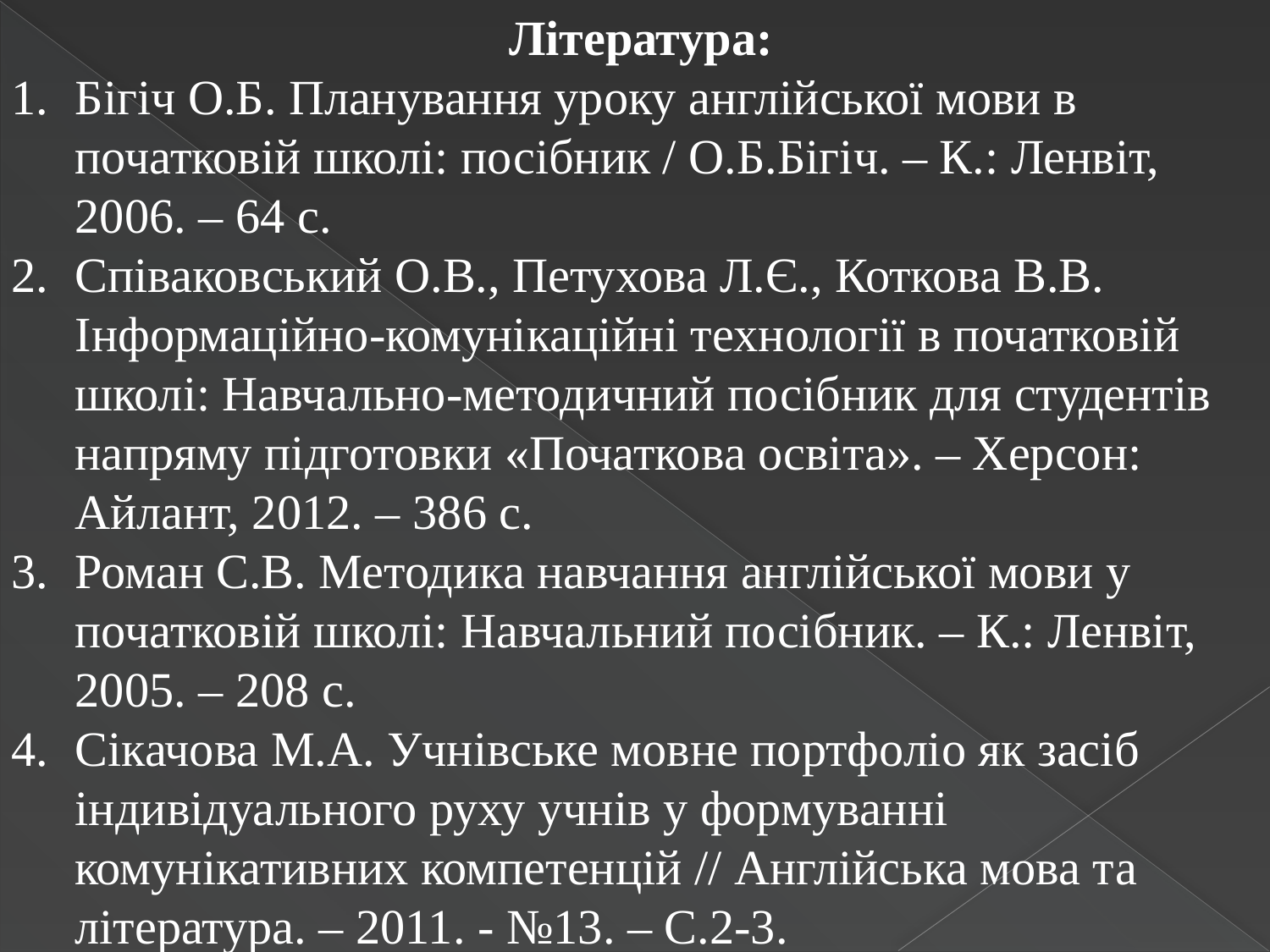

Література:
Бігіч О.Б. Планування уроку англійської мови в початковій школі: посібник / О.Б.Бігіч. – К.: Ленвіт, 2006. – 64 с.
Співаковський О.В., Петухова Л.Є., Коткова В.В. Інформаційно-комунікаційні технології в початковій школі: Навчально-методичний посібник для студентів напряму підготовки «Початкова освіта». – Херсон: Айлант, 2012. – 386 с.
Роман С.В. Методика навчання англійської мови у початковій школі: Навчальний посібник. – К.: Ленвіт, 2005. – 208 с.
Сікачова М.А. Учнівське мовне портфоліо як засіб індивідуального руху учнів у формуванні комунікативних компетенцій // Англійська мова та література. – 2011. - №13. – С.2-3.